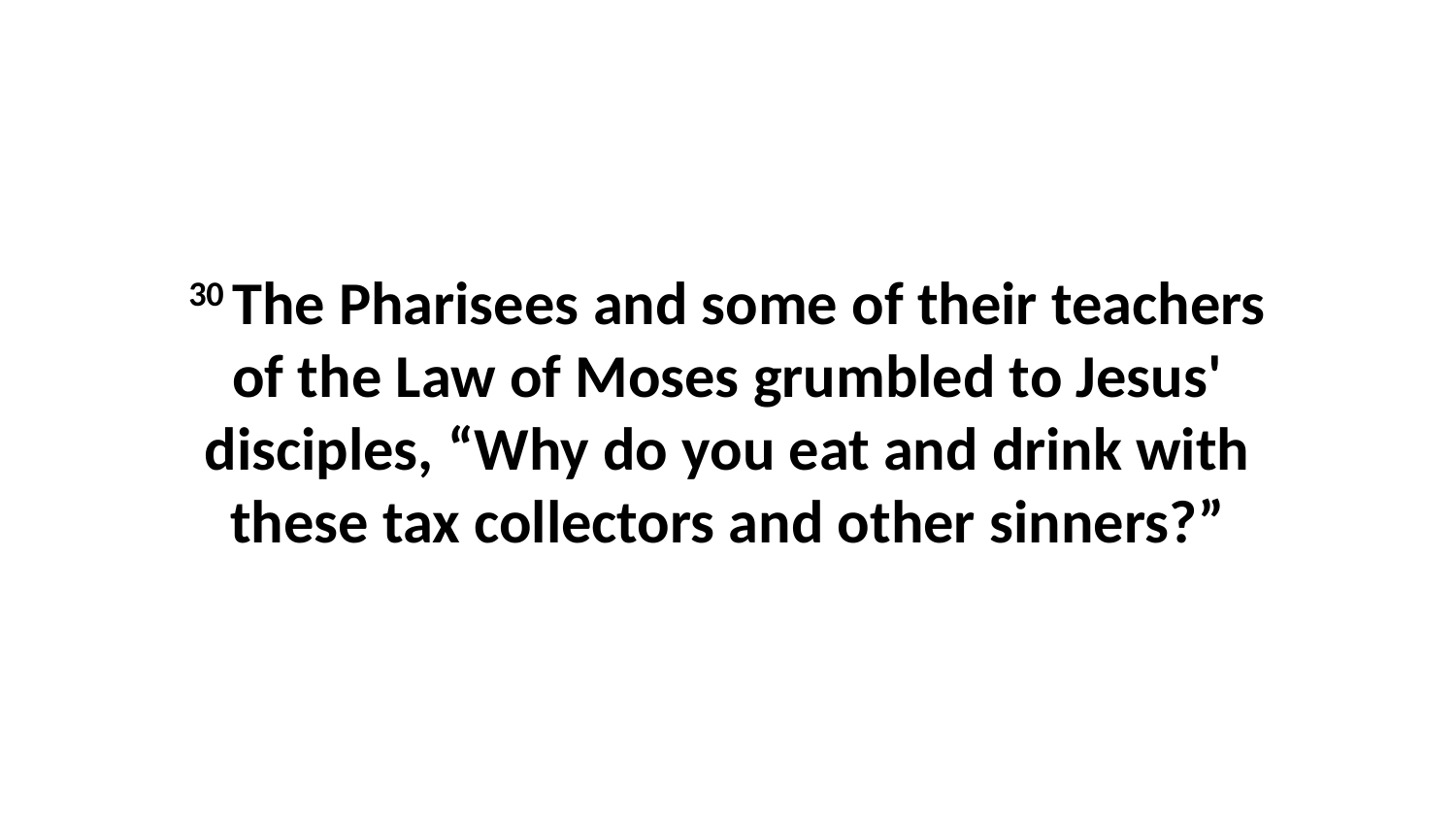

30 The Pharisees and some of their teachers of the Law of Moses grumbled to Jesus' disciples, “Why do you eat and drink with these tax collectors and other sinners?”